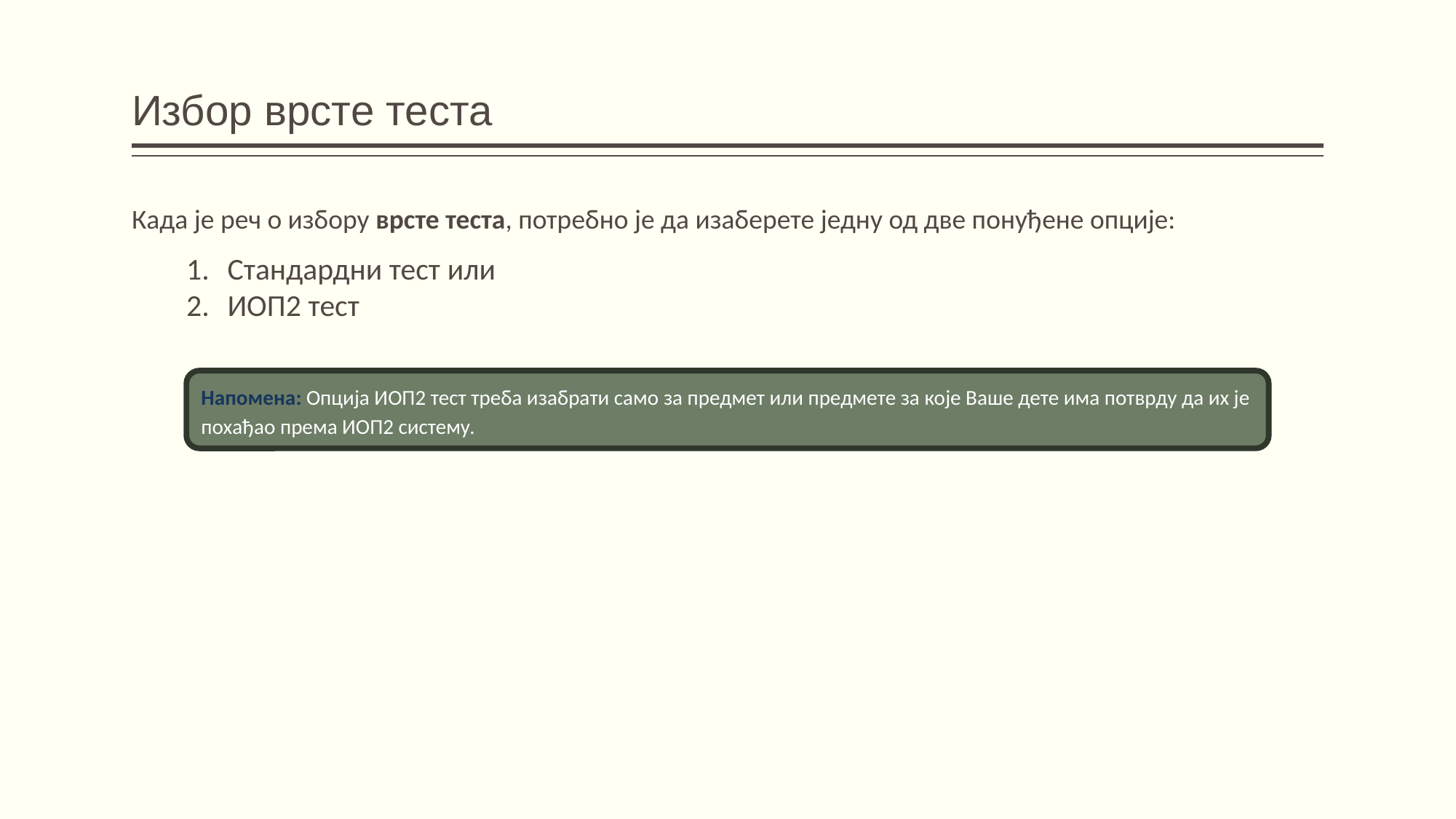

# Избор врсте теста
Када је реч о избору врсте теста, потребно је да изаберете једну од две понуђене опције:
Стандардни тест или
ИОП2 тест

Напомена: Опција ИОП2 тест треба изабрати само за предмет или предмете за које Ваше дете има потврду да их је похађао према ИОП2 систему.